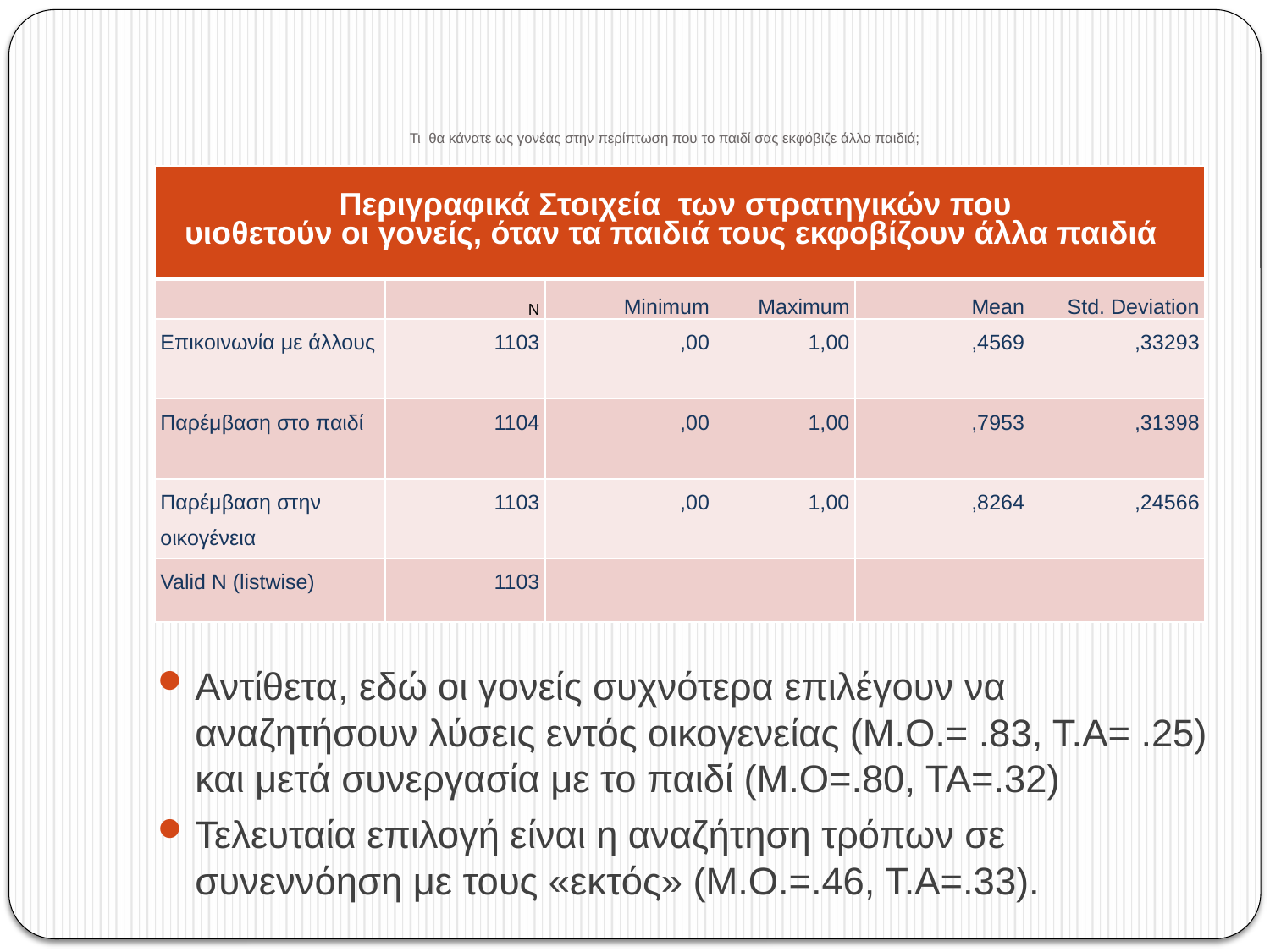

# Τι  θα κάνατε ως γονέας στην περίπτωση που το παιδί σας εκφόβιζε άλλα παιδιά;
| Περιγραφικά Στοιχεία των στρατηγικών που υιοθετούν οι γονείς, όταν τα παιδιά τους εκφοβίζουν άλλα παιδιά |  |  |  |  |  |
| --- | --- | --- | --- | --- | --- |
|  | N | Minimum | Maximum | Mean | Std. Deviation |
| Επικοινωνία με άλλους | 1103 | ,00 | 1,00 | ,4569 | ,33293 |
| Παρέμβαση στο παιδί | 1104 | ,00 | 1,00 | ,7953 | ,31398 |
| Παρέμβαση στην οικογένεια | 1103 | ,00 | 1,00 | ,8264 | ,24566 |
| Valid N (listwise) | 1103 |  |  |  |  |
Αντίθετα, εδώ οι γονείς συχνότερα επιλέγουν να αναζητήσουν λύσεις εντός οικογενείας (Μ.Ο.= .83, Τ.Α= .25) και μετά συνεργασία με το παιδί (Μ.Ο=.80, ΤΑ=.32)
Τελευταία επιλογή είναι η αναζήτηση τρόπων σε συνεννόηση με τους «εκτός» (Μ.Ο.=.46, Τ.Α=.33).